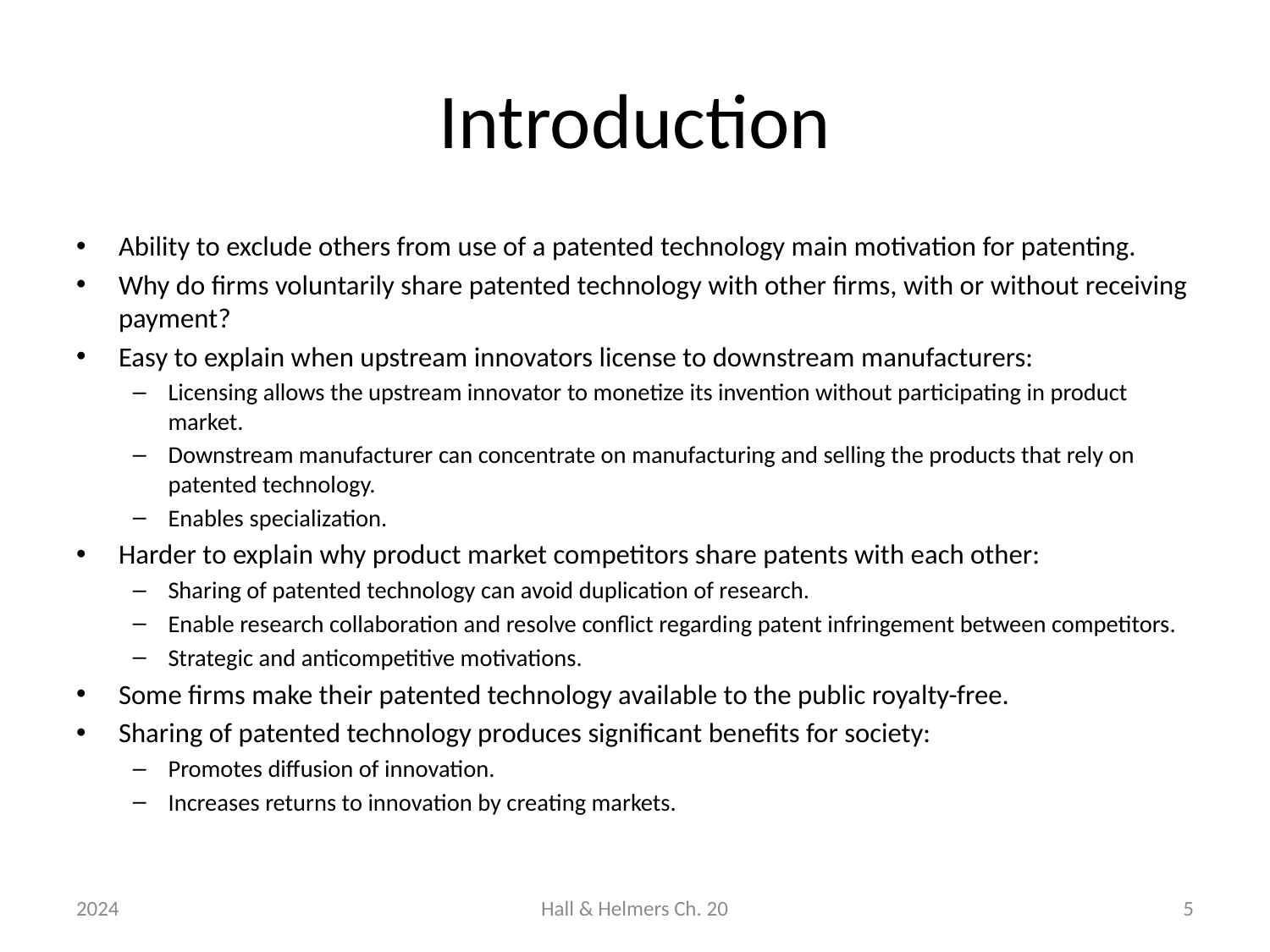

# Introduction
Ability to exclude others from use of a patented technology main motivation for patenting.
Why do firms voluntarily share patented technology with other firms, with or without receiving payment?
Easy to explain when upstream innovators license to downstream manufacturers:
Licensing allows the upstream innovator to monetize its invention without participating in product market.
Downstream manufacturer can concentrate on manufacturing and selling the products that rely on patented technology.
Enables specialization.
Harder to explain why product market competitors share patents with each other:
Sharing of patented technology can avoid duplication of research.
Enable research collaboration and resolve conflict regarding patent infringement between competitors.
Strategic and anticompetitive motivations.
Some firms make their patented technology available to the public royalty-free.
Sharing of patented technology produces significant benefits for society:
Promotes diffusion of innovation.
Increases returns to innovation by creating markets.
2024
Hall & Helmers Ch. 20
5